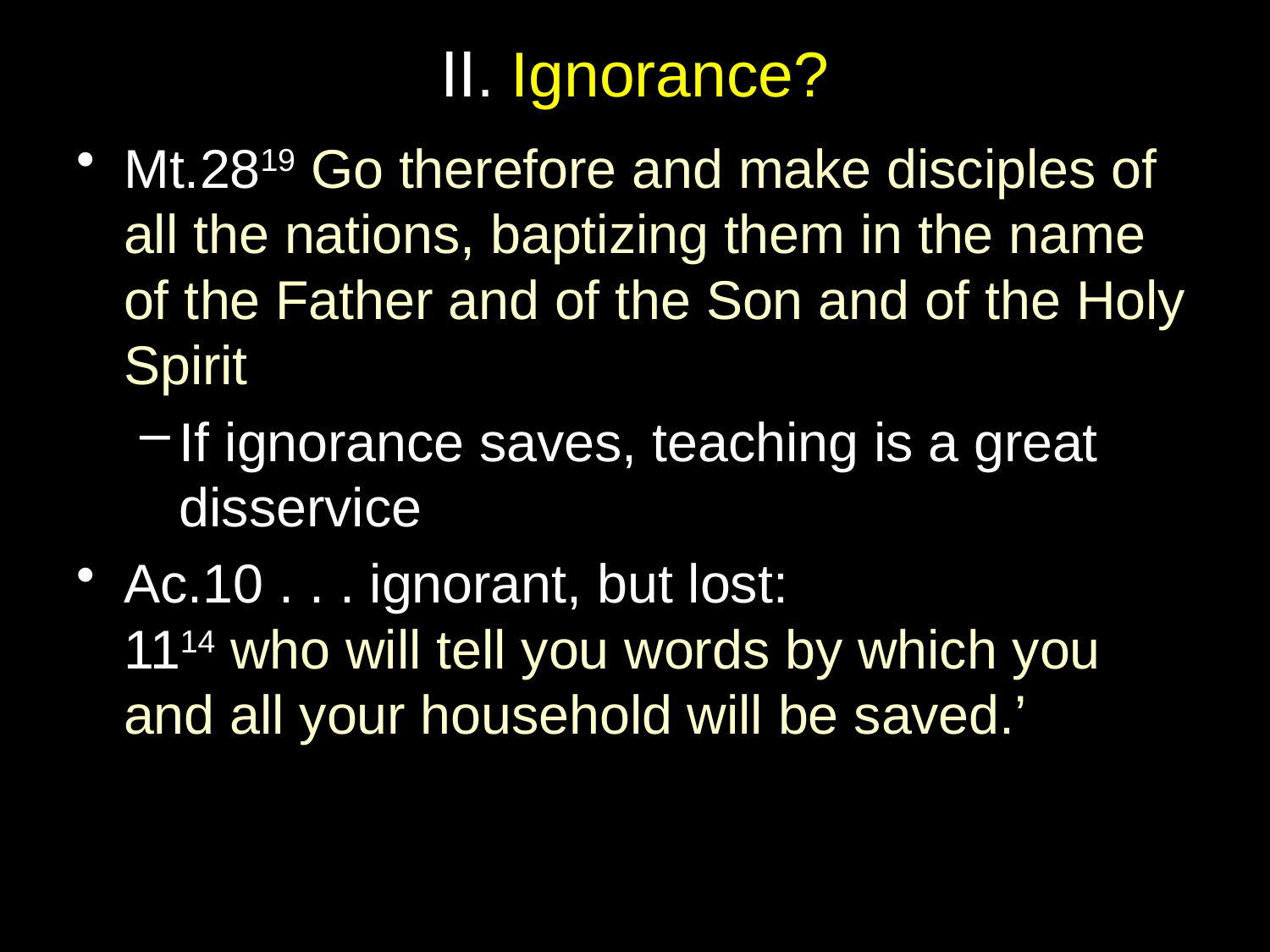

# II. Ignorance?
Mt.2819 Go therefore and make disciples of all the nations, baptizing them in the name of the Father and of the Son and of the Holy Spirit
If ignorance saves, teaching is a great disservice
Ac.10 . . . ignorant, but lost:
1114 who will tell you words by which you and all your household will be saved.’